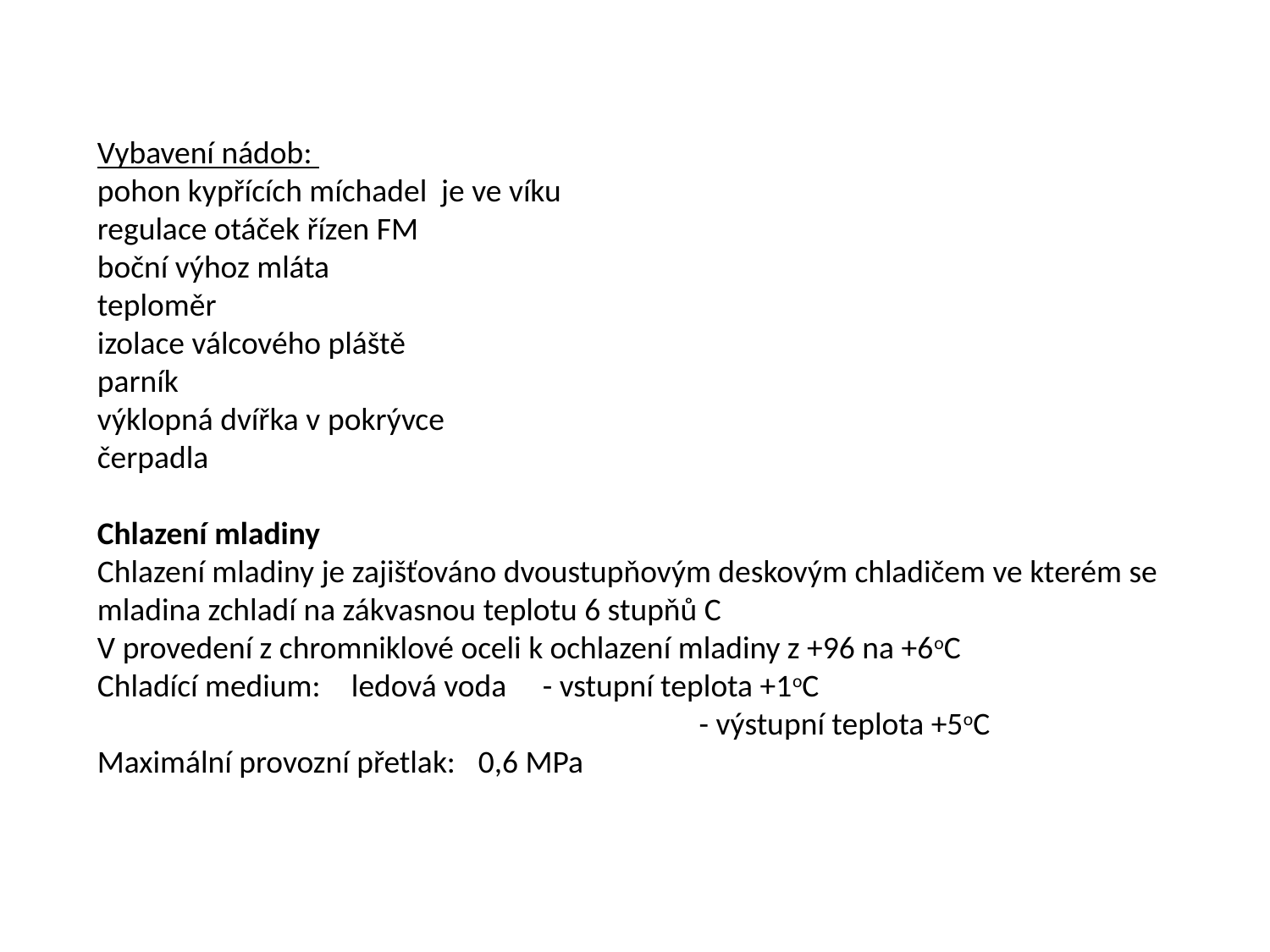

Vybavení nádob:
pohon kypřících míchadel  je ve víku
regulace otáček řízen FM
boční výhoz mláta
teploměr
izolace válcového pláště
parník
výklopná dvířka v pokrývce
čerpadla

Chlazení mladiny
Chlazení mladiny je zajišťováno dvoustupňovým deskovým chladičem ve kterém se mladina zchladí na zákvasnou teplotu 6 stupňů C
V provedení z chromniklové oceli k ochlazení mladiny z +96 na +6oC
Chladící medium: 	ledová voda     - vstupní teplota +1oC
			   	             - výstupní teplota +5oC
Maximální provozní přetlak:	0,6 MPa